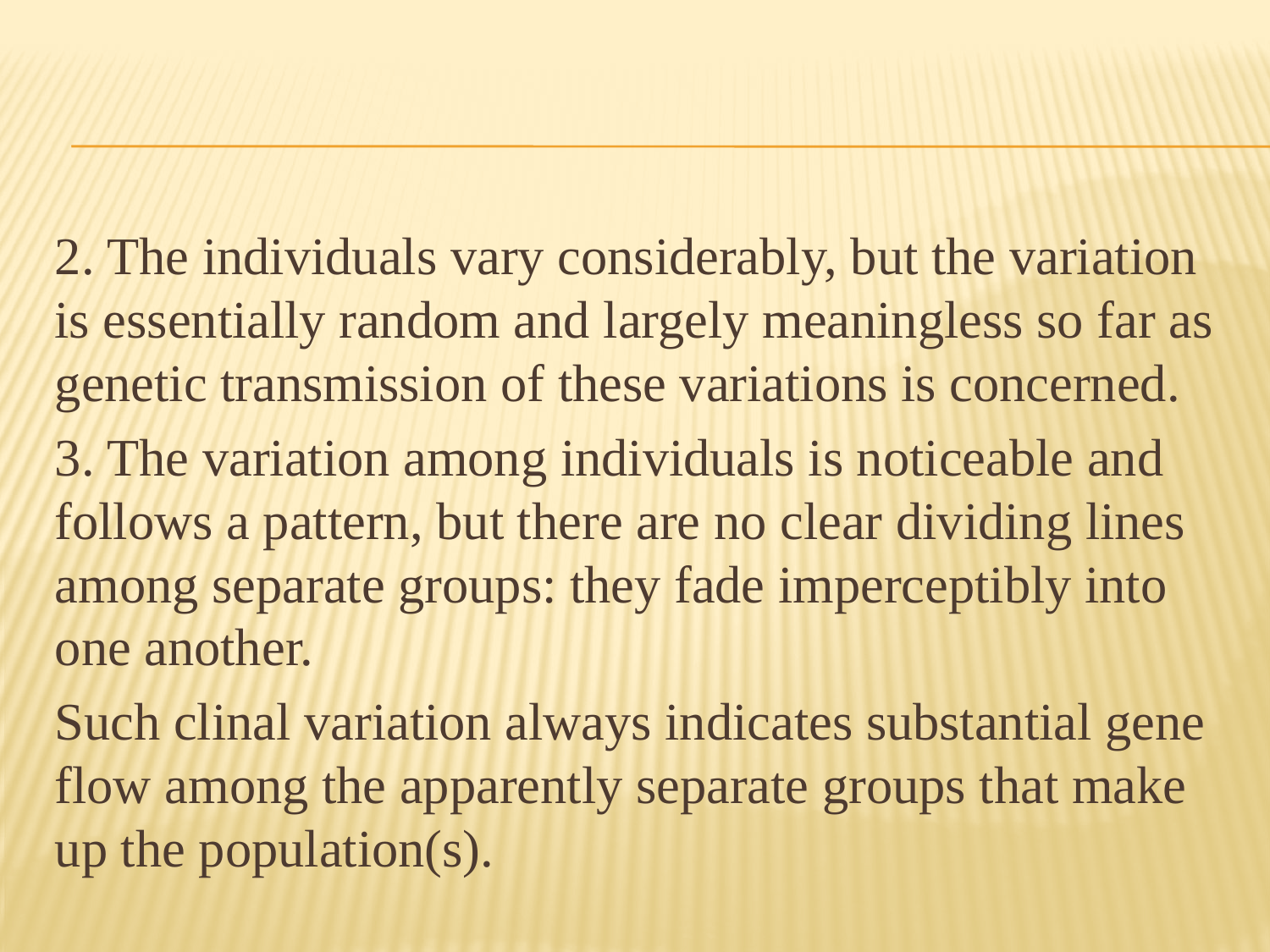

#
2. The individuals vary considerably, but the variation is essentially random and largely meaningless so far as genetic transmission of these variations is concerned.
3. The variation among individuals is noticeable and follows a pattern, but there are no clear dividing lines among separate groups: they fade imperceptibly into one another.
Such clinal variation always indicates substantial gene flow among the apparently separate groups that make up the population(s).